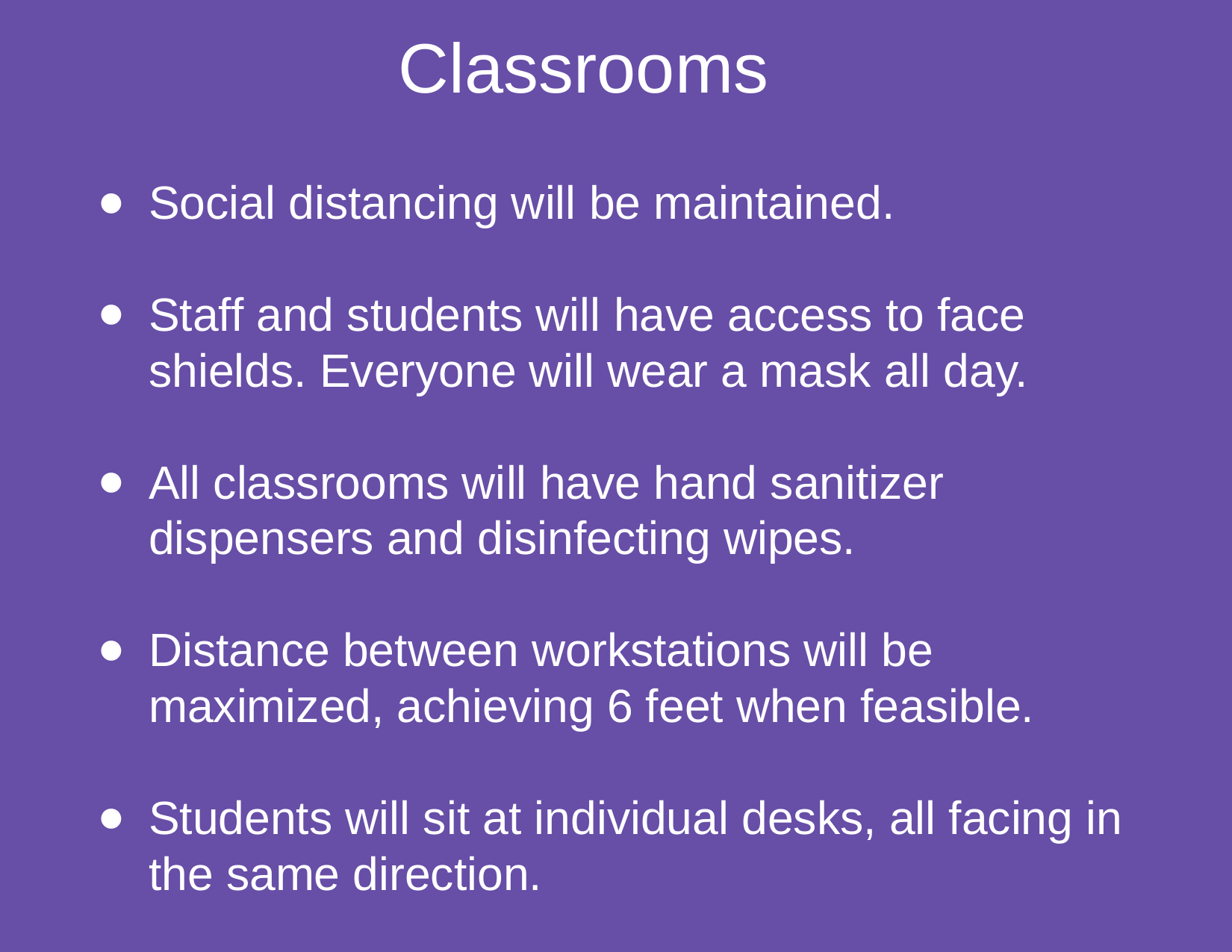

# Classrooms

Social distancing will be maintained.

Staff and students will have access to face shields. Everyone will wear a mask all day.

All classrooms will have hand sanitizer dispensers and disinfecting wipes.

Distance between workstations will be maximized, achieving 6 feet when feasible.

Students will sit at individual desks, all facing in the same direction.